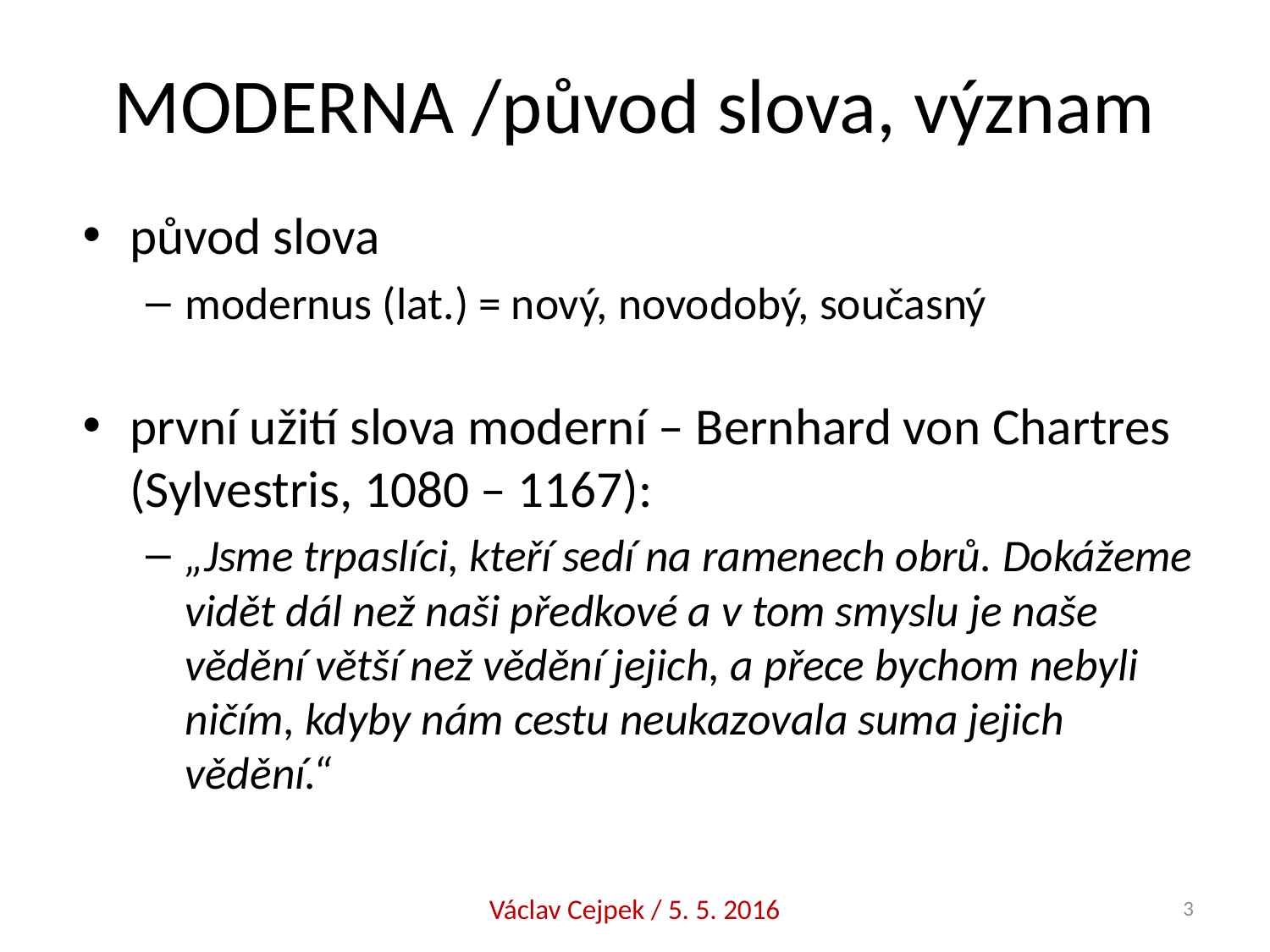

# MODERNA /původ slova, význam
původ slova
modernus (lat.) = nový, novodobý, současný
první užití slova moderní – Bernhard von Chartres (Sylvestris, 1080 – 1167):
„Jsme trpaslíci, kteří sedí na ramenech obrů. Dokážeme vidět dál než naši předkové a v tom smyslu je naše vědění větší než vědění jejich, a přece bychom nebyli ničím, kdyby nám cestu neukazovala suma jejich vědění.“

Václav Cejpek / 5. 5. 2016
3